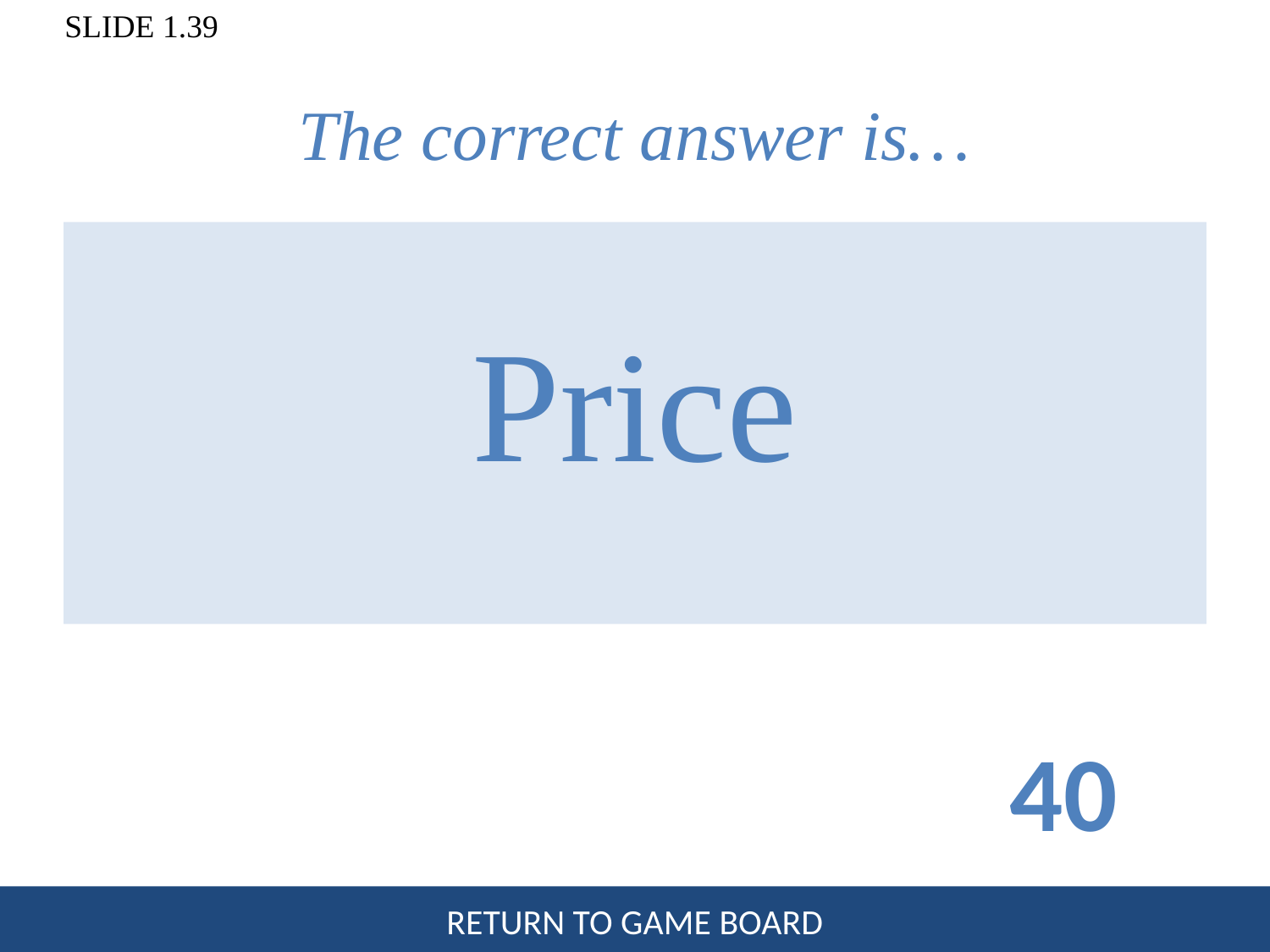

# The correct answer is…

Price
40
RETURN TO GAME BOARD